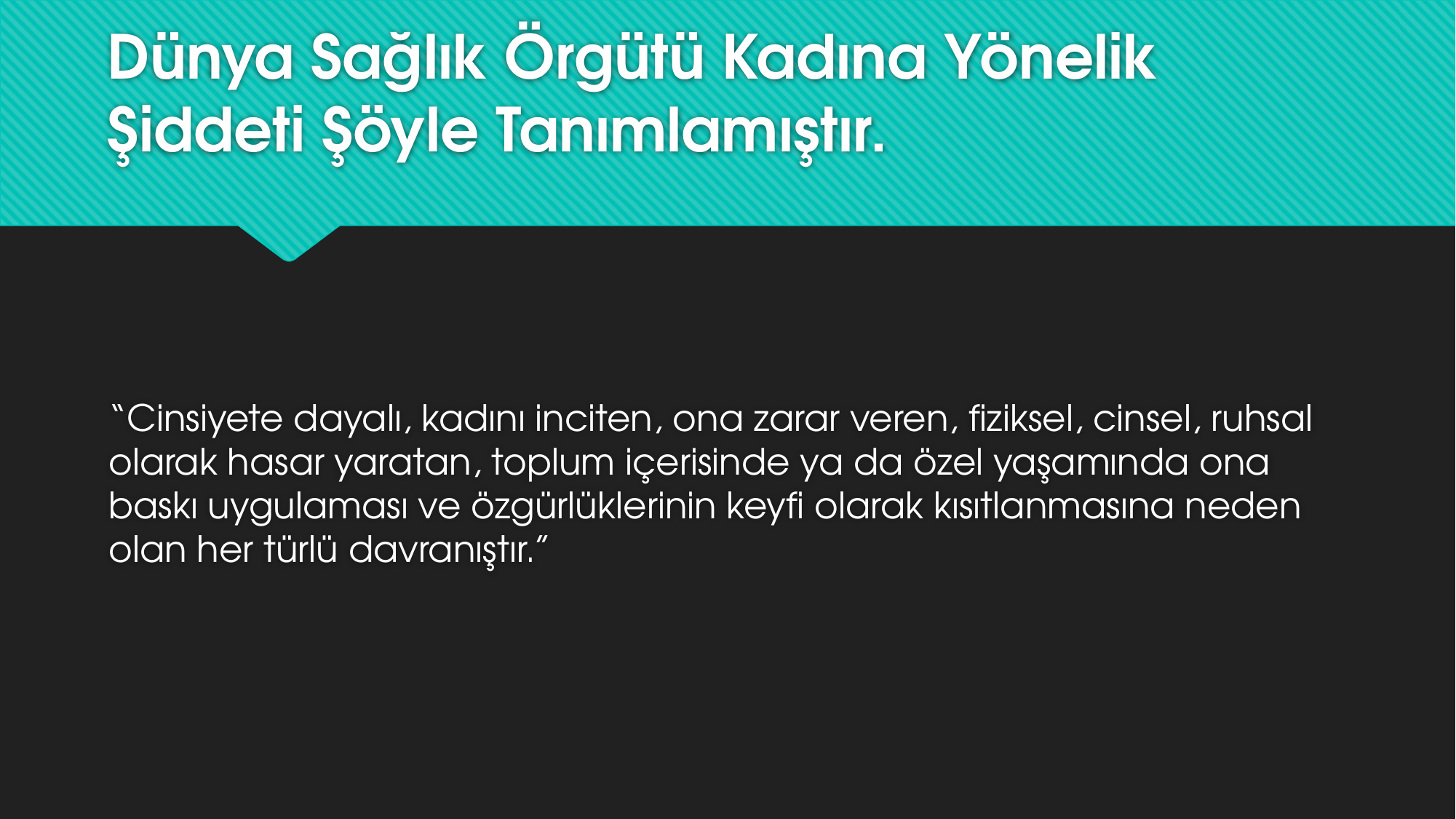

# Dünya Sağlık Örgütü Kadına Yönelik Şiddeti Şöyle Tanımlamıştır.
“Cinsiyete dayalı, kadını inciten, ona zarar veren, fiziksel, cinsel, ruhsal olarak hasar yaratan, toplum içerisinde ya da özel yaşamında ona baskı uygulaması ve özgürlüklerinin keyfi olarak kısıtlanmasına neden olan her türlü davranıştır.”